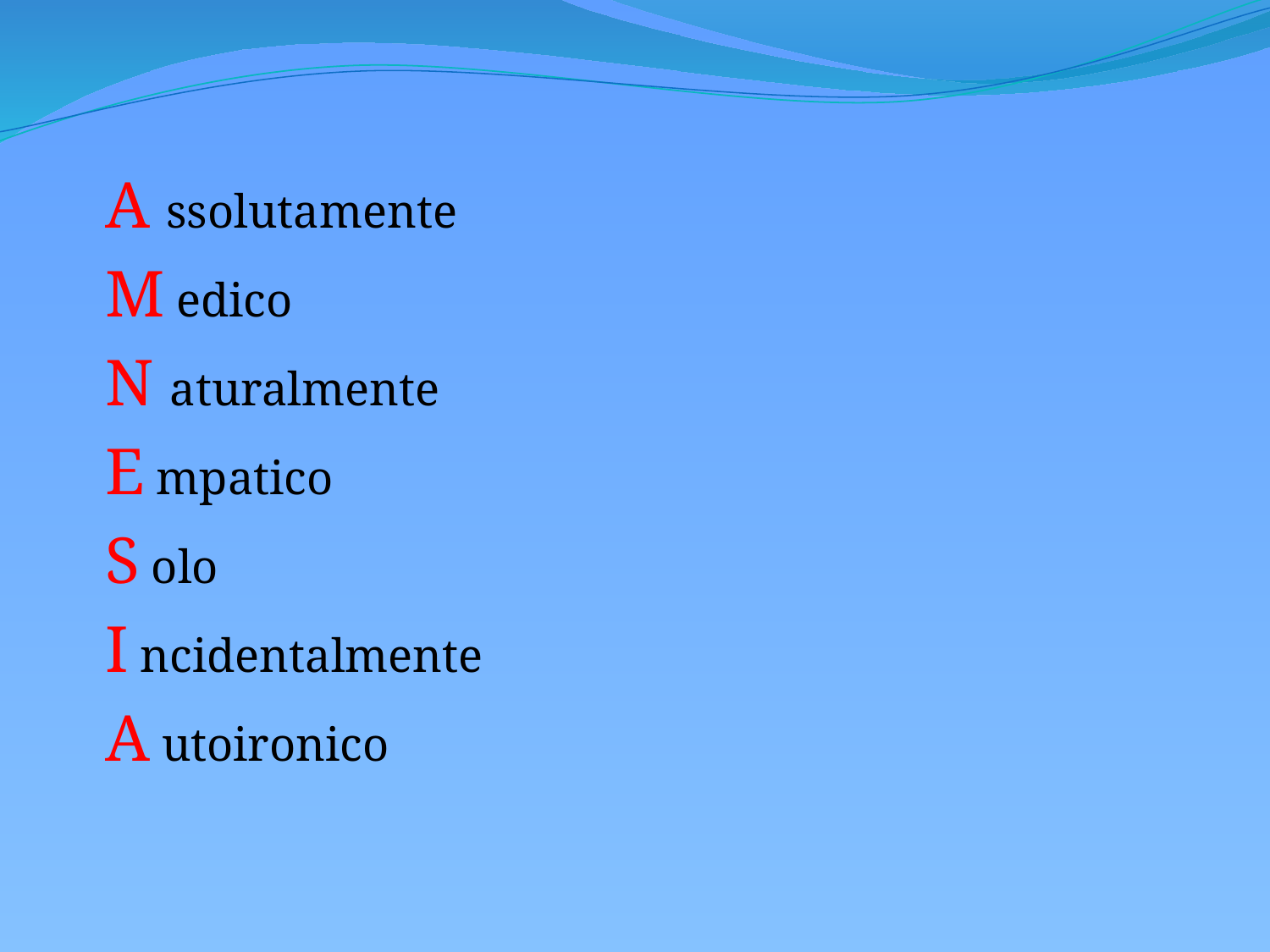

A ssolutamente
  M edico
  N aturalmente
  E mpatico
  S olo
  I ncidentalmente
  A utoironico
#